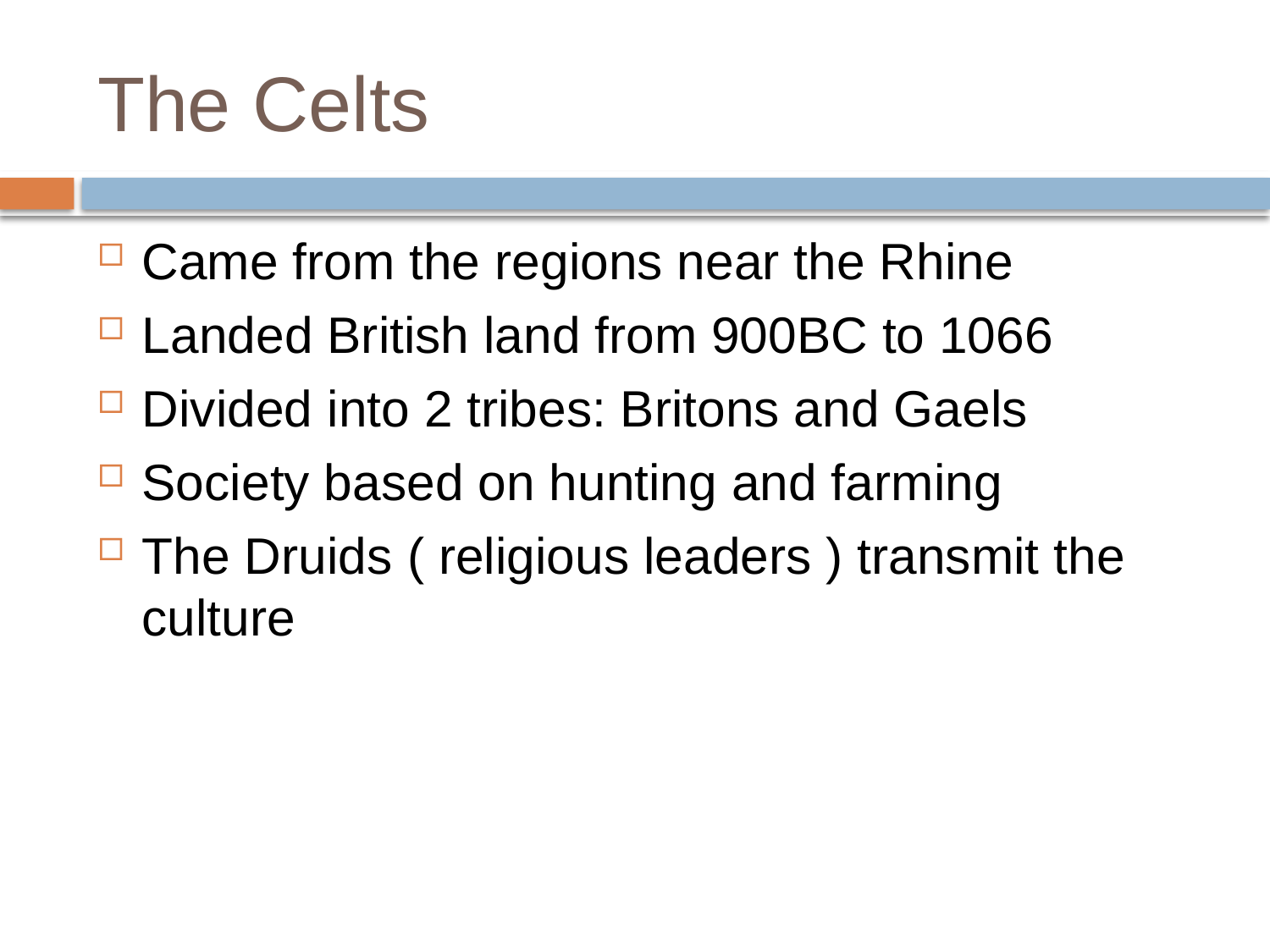

# The Celts
Came from the regions near the Rhine
Landed British land from 900BC to 1066
Divided into 2 tribes: Britons and Gaels
Society based on hunting and farming
The Druids ( religious leaders ) transmit the culture